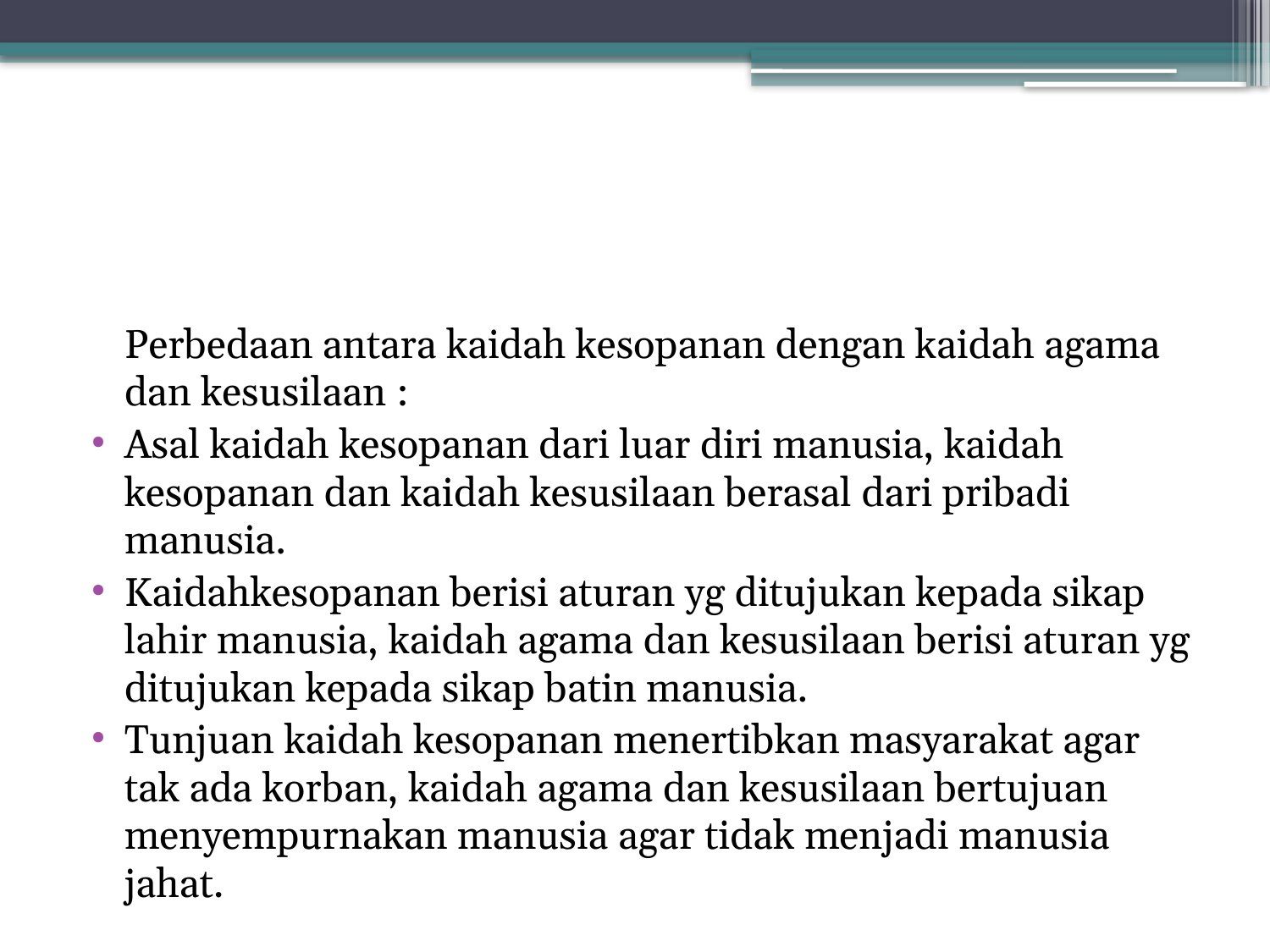

#
	Perbedaan antara kaidah kesopanan dengan kaidah agama dan kesusilaan :
Asal kaidah kesopanan dari luar diri manusia, kaidah kesopanan dan kaidah kesusilaan berasal dari pribadi manusia.
Kaidahkesopanan berisi aturan yg ditujukan kepada sikap lahir manusia, kaidah agama dan kesusilaan berisi aturan yg ditujukan kepada sikap batin manusia.
Tunjuan kaidah kesopanan menertibkan masyarakat agar tak ada korban, kaidah agama dan kesusilaan bertujuan menyempurnakan manusia agar tidak menjadi manusia jahat.